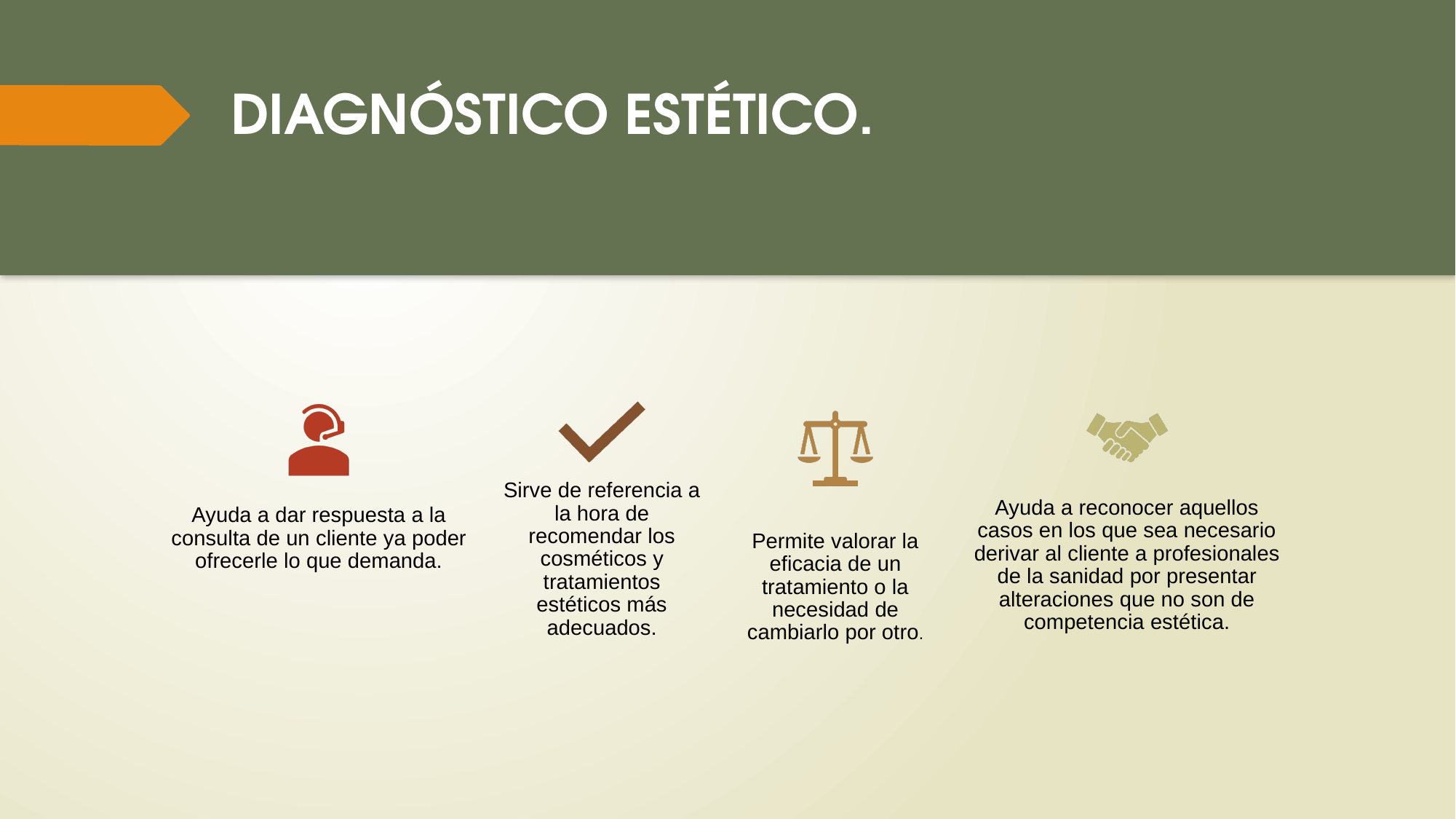

# DIAGNÓSTICO ESTÉTICO.

Ayuda a dar respuesta a la consulta de un cliente ya poder ofrecerle lo que demanda.
Sirve de referencia a la hora de recomendar los cosméticos y tratamientos estéticos más adecuados.
Permite valorar la eficacia de un tratamiento o la necesidad de cambiarlo por otro.
Ayuda a reconocer aquellos casos en los que sea necesario derivar al cliente a profesionales de la sanidad por presentar alteraciones que no son de competencia estética.